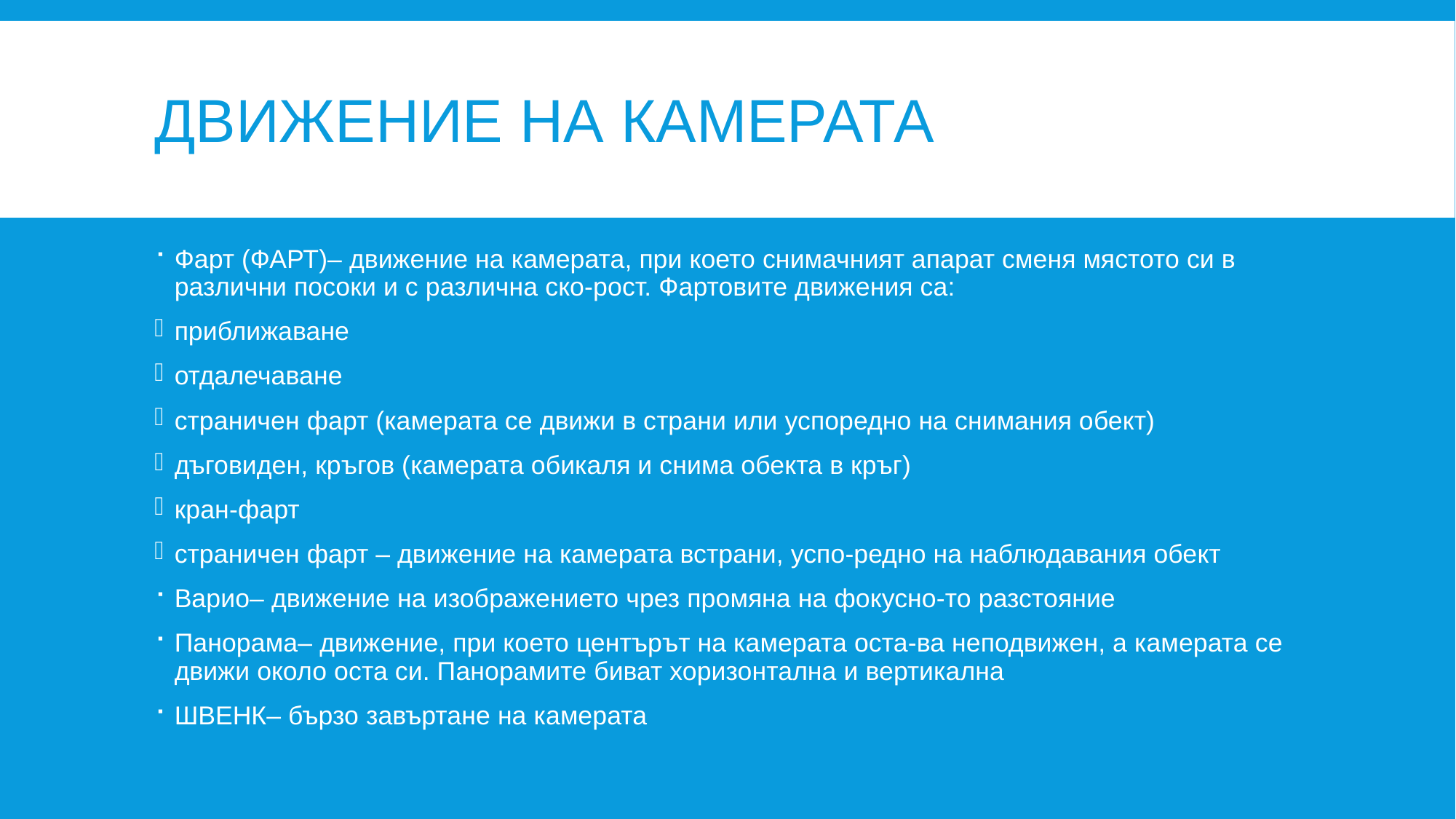

# Движение на камерата
Фарт (ФАРТ)– движение на камерата, при което снимачният апарат сменя мястото си в различни посоки и с различна ско-рост. Фартовите движения са:
приближаване
отдалечаване
страничен фарт (камерата се движи в страни или успоредно на снимания обект)
дъговиден, кръгов (камерата обикаля и снима обекта в кръг)
кран-фарт
страничен фарт – движение на камерата встрани, успо-редно на наблюдавания обект
Варио– движение на изображението чрез промяна на фокусно-то разстояние
Панорама– движение, при което центърът на камерата оста-ва неподвижен, а камерата се движи около оста си. Панорамите биват хоризонтална и вертикална
ШВЕНК– бързо завъртане на камерата